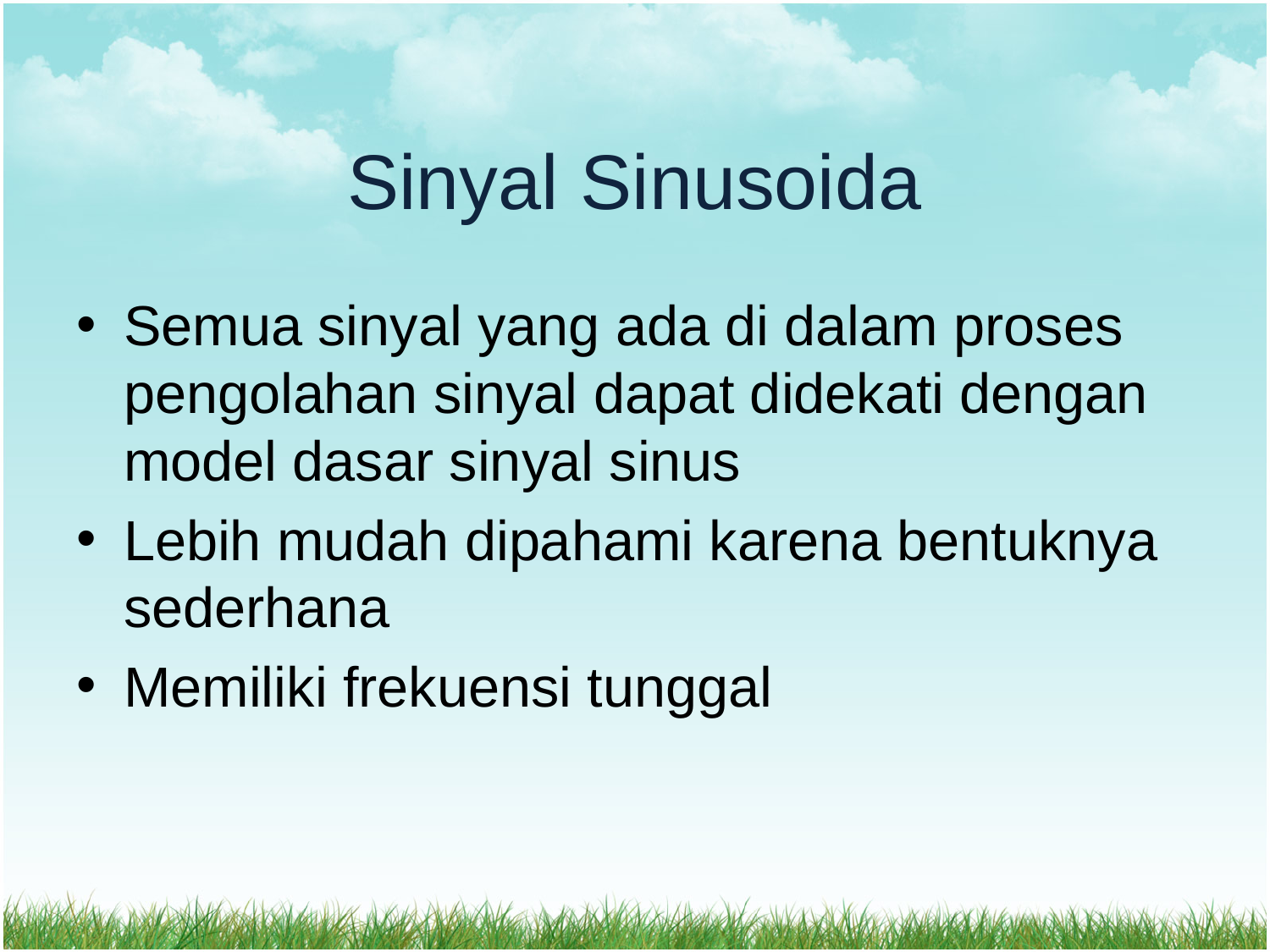

# Sinyal Sinusoida
Semua sinyal yang ada di dalam proses pengolahan sinyal dapat didekati dengan model dasar sinyal sinus
Lebih mudah dipahami karena bentuknya sederhana
Memiliki frekuensi tunggal